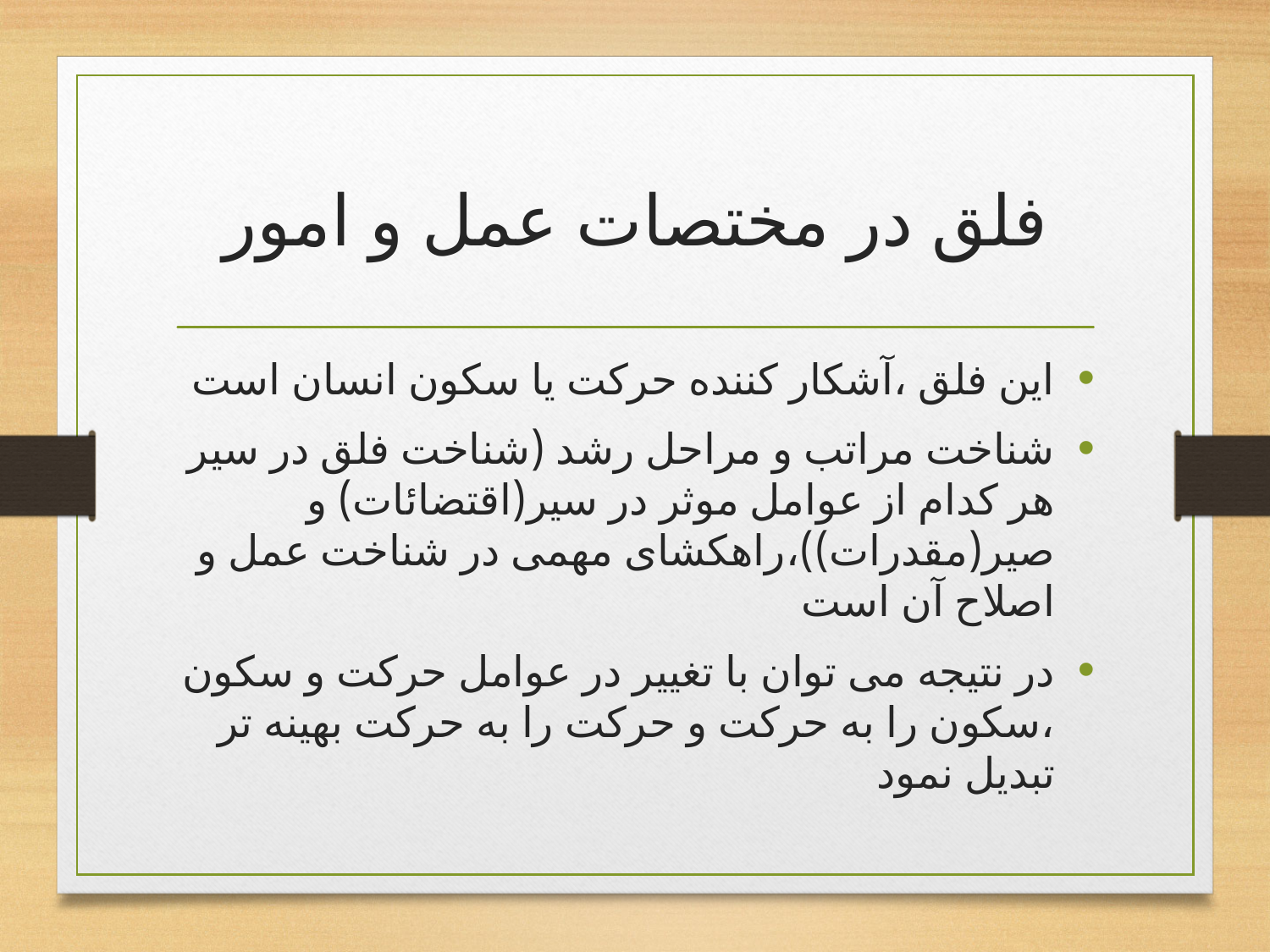

# فلق در مختصات عمل و امور
این فلق ،آشکار کننده حرکت یا سکون انسان است
شناخت مراتب و مراحل رشد (شناخت فلق در سیر هر کدام از عوامل موثر در سیر(اقتضائات) و صیر(مقدرات))،راهکشای مهمی در شناخت عمل و اصلاح آن است
در نتیجه می توان با تغییر در عوامل حرکت و سکون ،سکون را به حرکت و حرکت را به حرکت بهینه تر تبدیل نمود